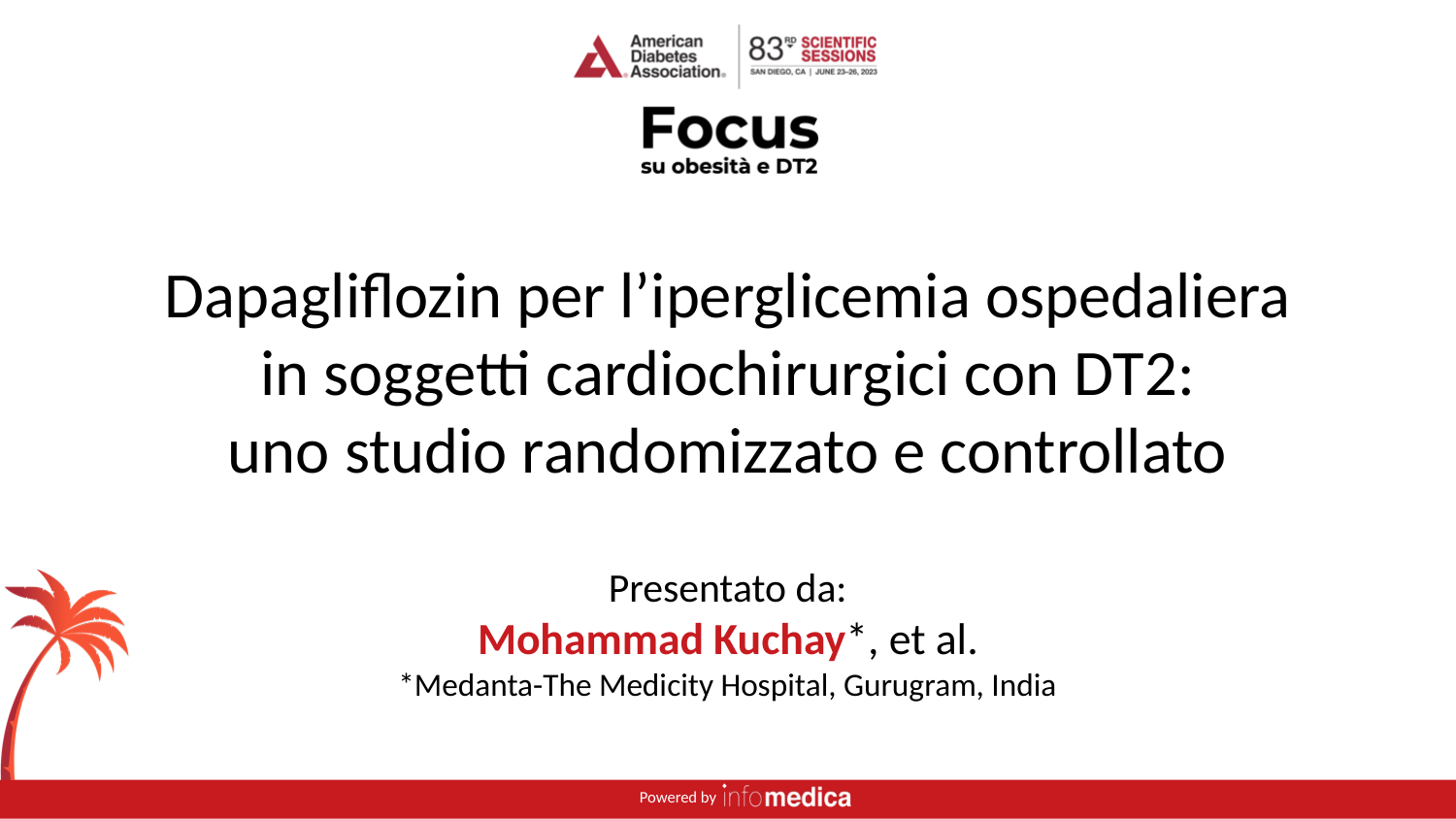

Dapagliflozin per l’iperglicemia ospedaliera
in soggetti cardiochirurgici con DT2:
uno studio randomizzato e controllato
Presentato da:
Mohammad Kuchay*, et al.
*Medanta-The Medicity Hospital, Gurugram, India